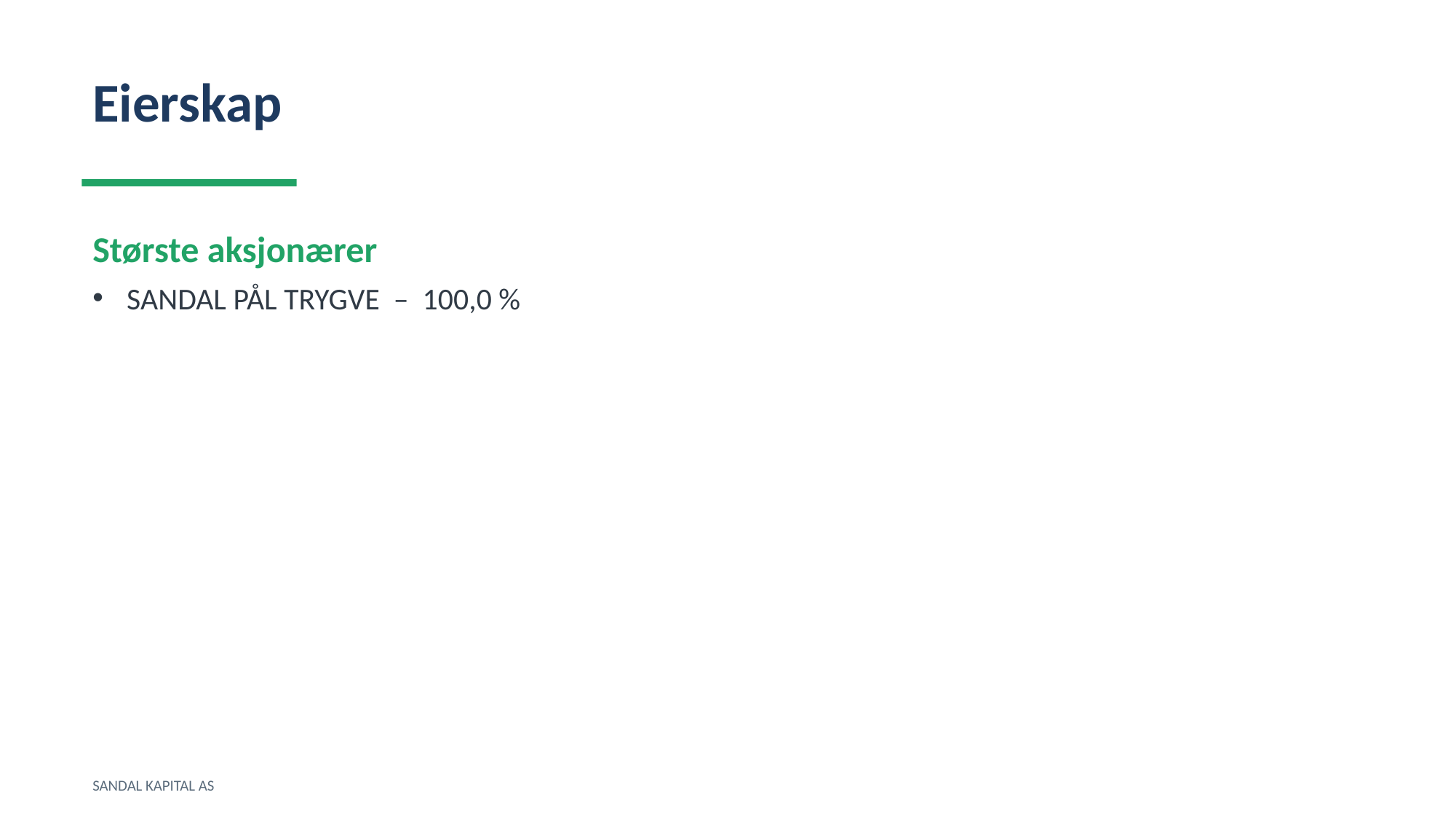

Eierskap

Største aksjonærer
SANDAL PÅL TRYGVE  –  100,0 %
SANDAL KAPITAL AS